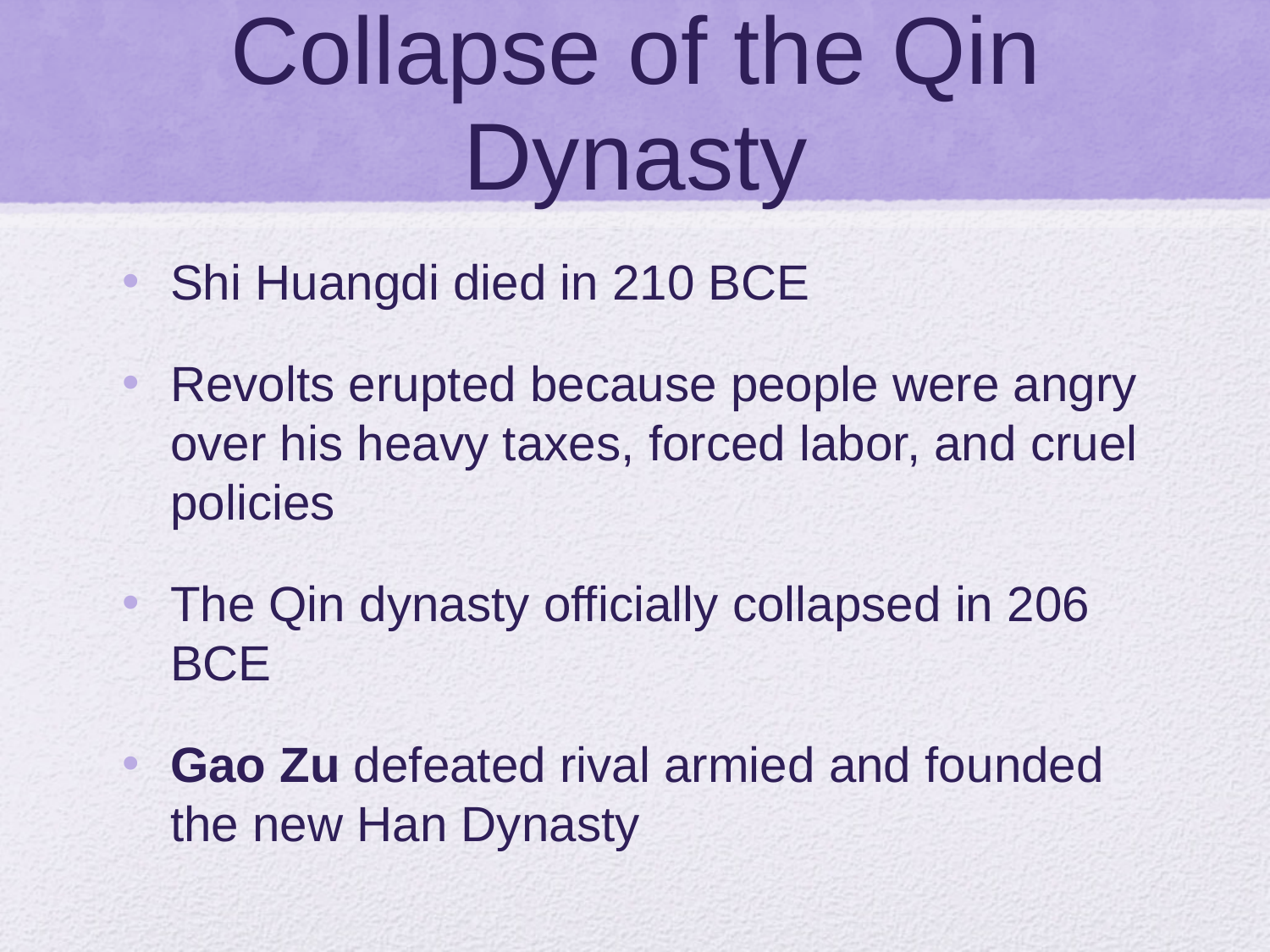

# Collapse of the Qin Dynasty
Shi Huangdi died in 210 BCE
Revolts erupted because people were angry over his heavy taxes, forced labor, and cruel policies
The Qin dynasty officially collapsed in 206 BCE
Gao Zu defeated rival armied and founded the new Han Dynasty